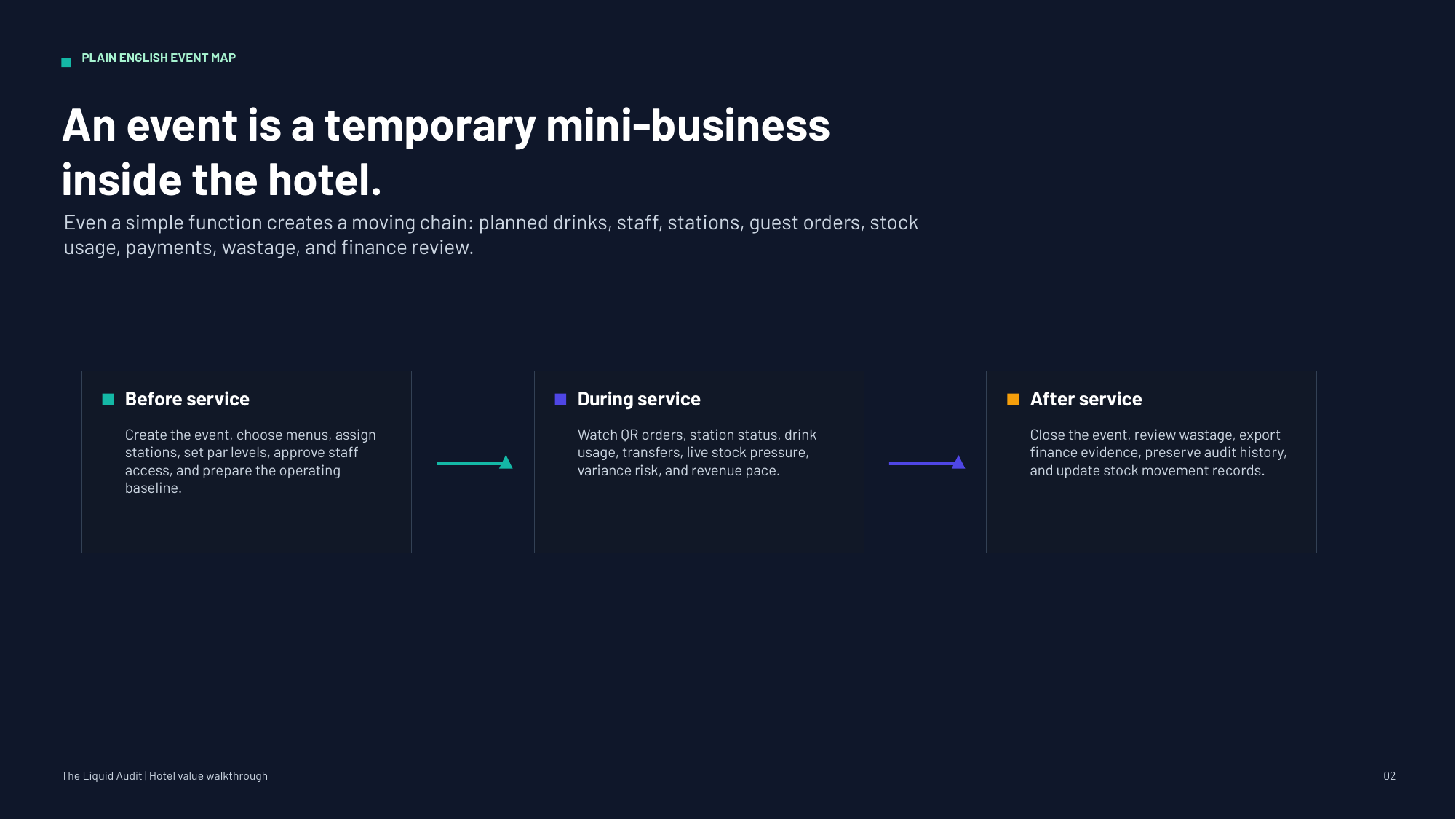

PLAIN ENGLISH EVENT MAP

An event is a temporary mini-business inside the hotel.
Even a simple function creates a moving chain: planned drinks, staff, stations, guest orders, stock usage, payments, wastage, and finance review.

Before service
During service
After service

Create the event, choose menus, assign stations, set par levels, approve staff access, and prepare the operating baseline.
Watch QR orders, station status, drink usage, transfers, live stock pressure, variance risk, and revenue pace.
Close the event, review wastage, export finance evidence, preserve audit history, and update stock movement records.

The Liquid Audit | Hotel value walkthrough
02